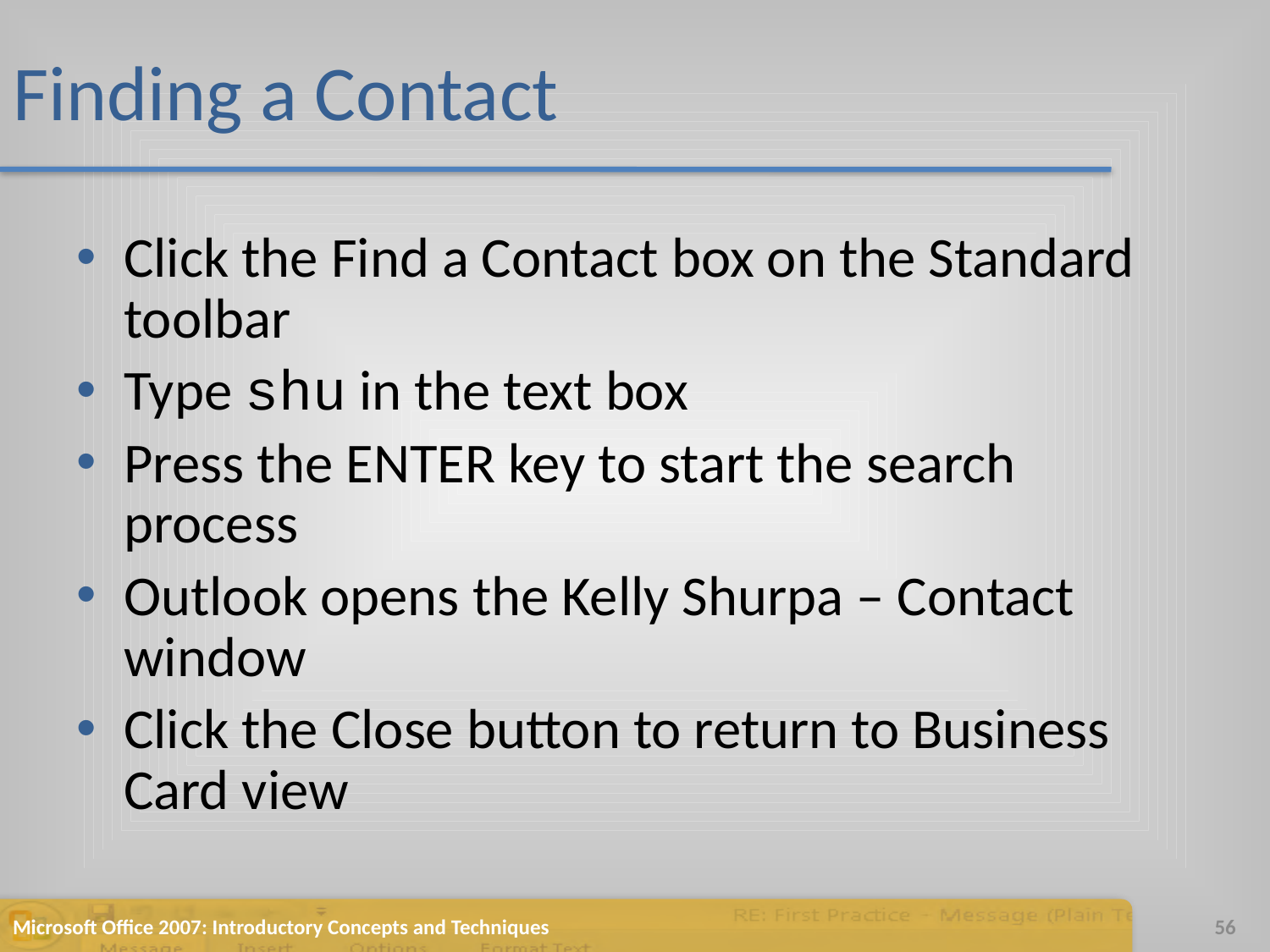

# Finding a Contact
Click the Find a Contact box on the Standard toolbar
Type shu in the text box
Press the ENTER key to start the search process
Outlook opens the Kelly Shurpa – Contact window
Click the Close button to return to Business Card view

Microsoft Office 2007: Introductory Concepts and Techniques
56